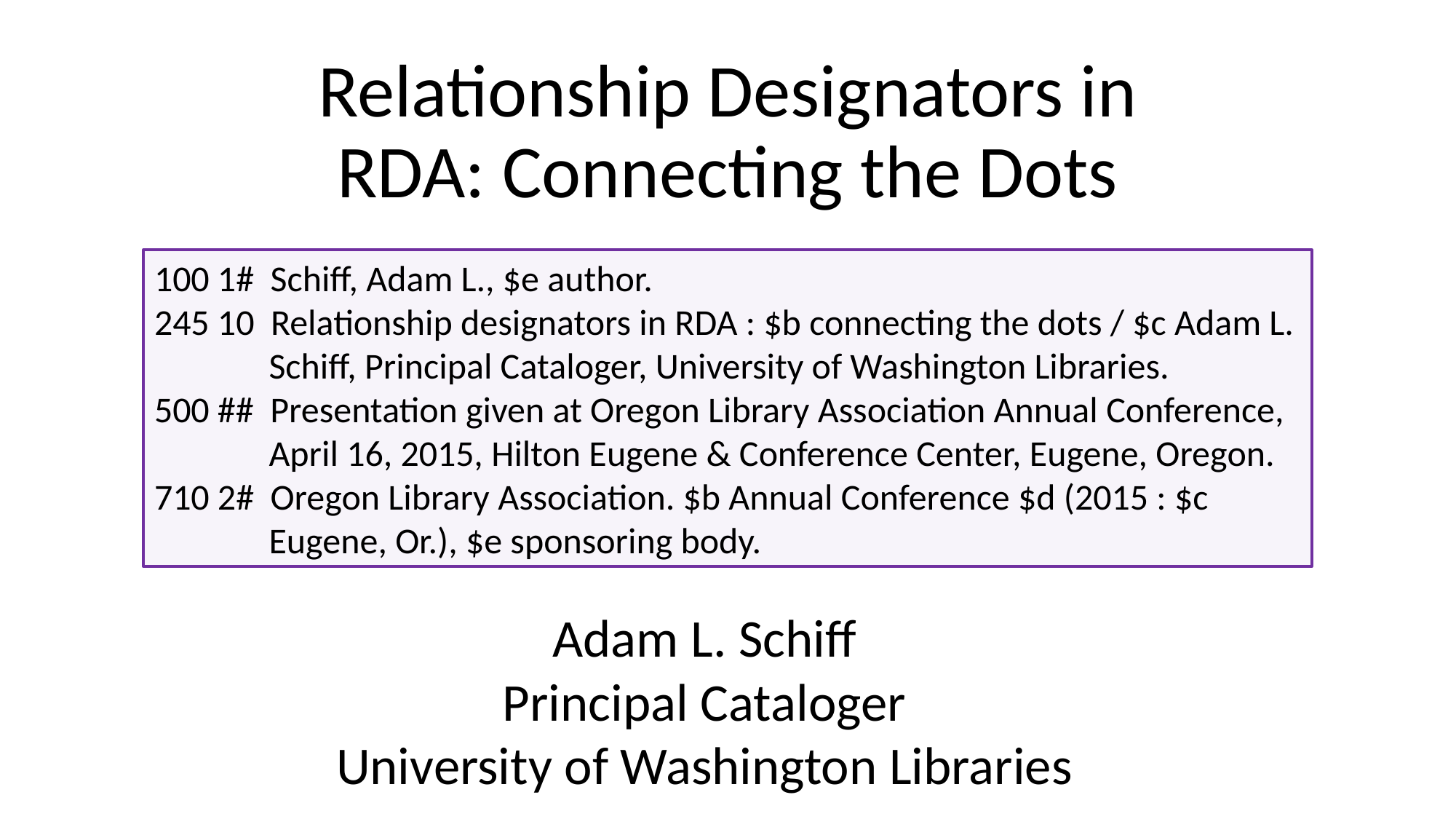

# Relationship Designators in RDA: Connecting the Dots
100 1#  Schiff, Adam L., $e author.
245 10  Relationship designators in RDA : $b connecting the dots / $c Adam L.
              Schiff, Principal Cataloger, University of Washington Libraries.
500 ##  Presentation given at Oregon Library Association Annual Conference,
              April 16, 2015, Hilton Eugene & Conference Center, Eugene, Oregon.
710 2#  Oregon Library Association. $b Annual Conference $d (2015 : $c
              Eugene, Or.), $e sponsoring body.
Adam L. Schiff
Principal Cataloger
University of Washington Libraries